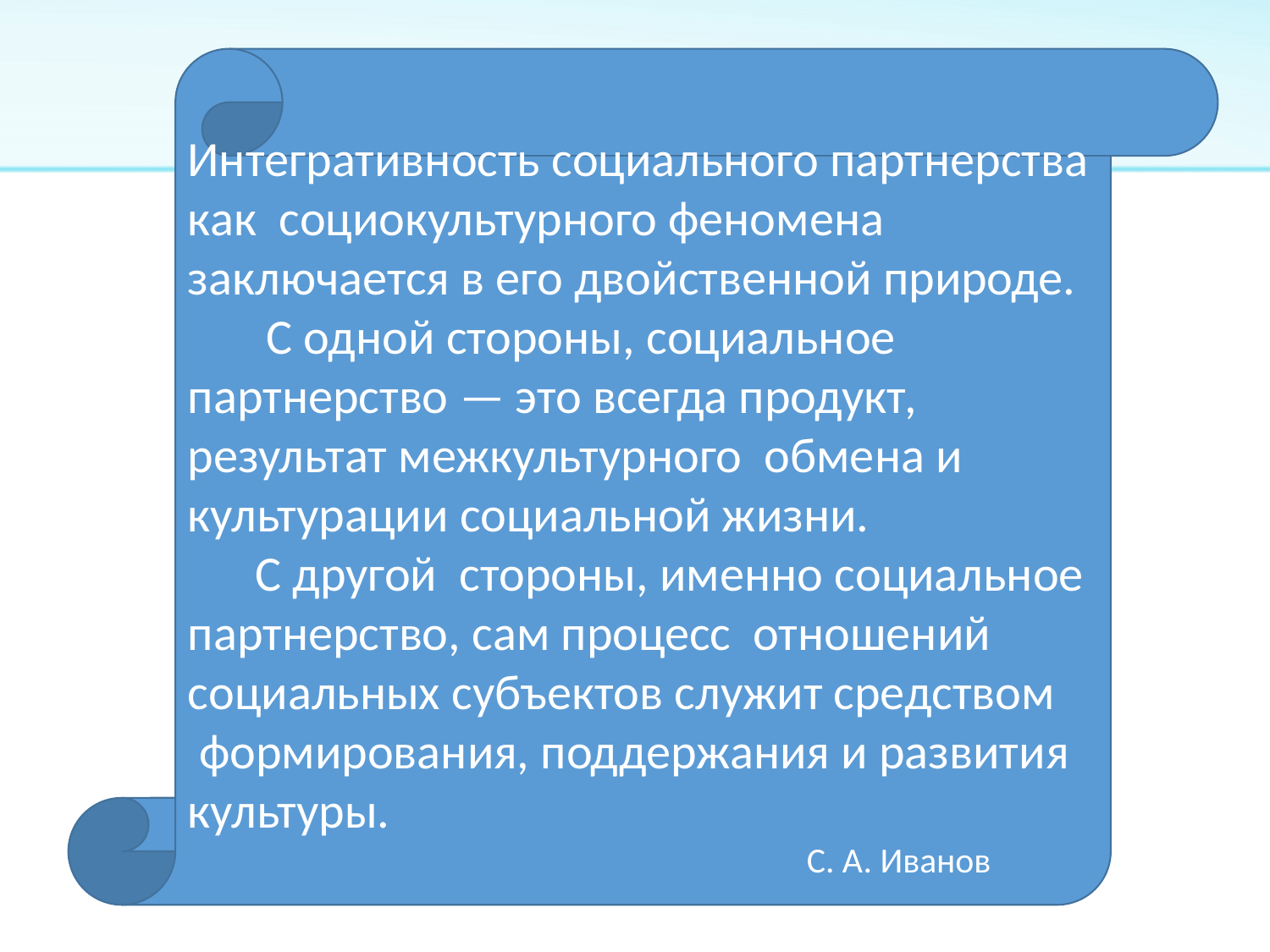

Интегративность социального партнерства как  социокультурного феномена заключается в его двойственной природе.
       С одной стороны, социальное  партнерство — это всегда продукт, результат межкультурного  обмена и культурации социальной жизни.
      С другой  стороны, именно социальное партнерство, сам процесс  отношений социальных субъектов служит средством
 формирования, поддержания и развития культуры.
                                                                                      С. А. Иванов